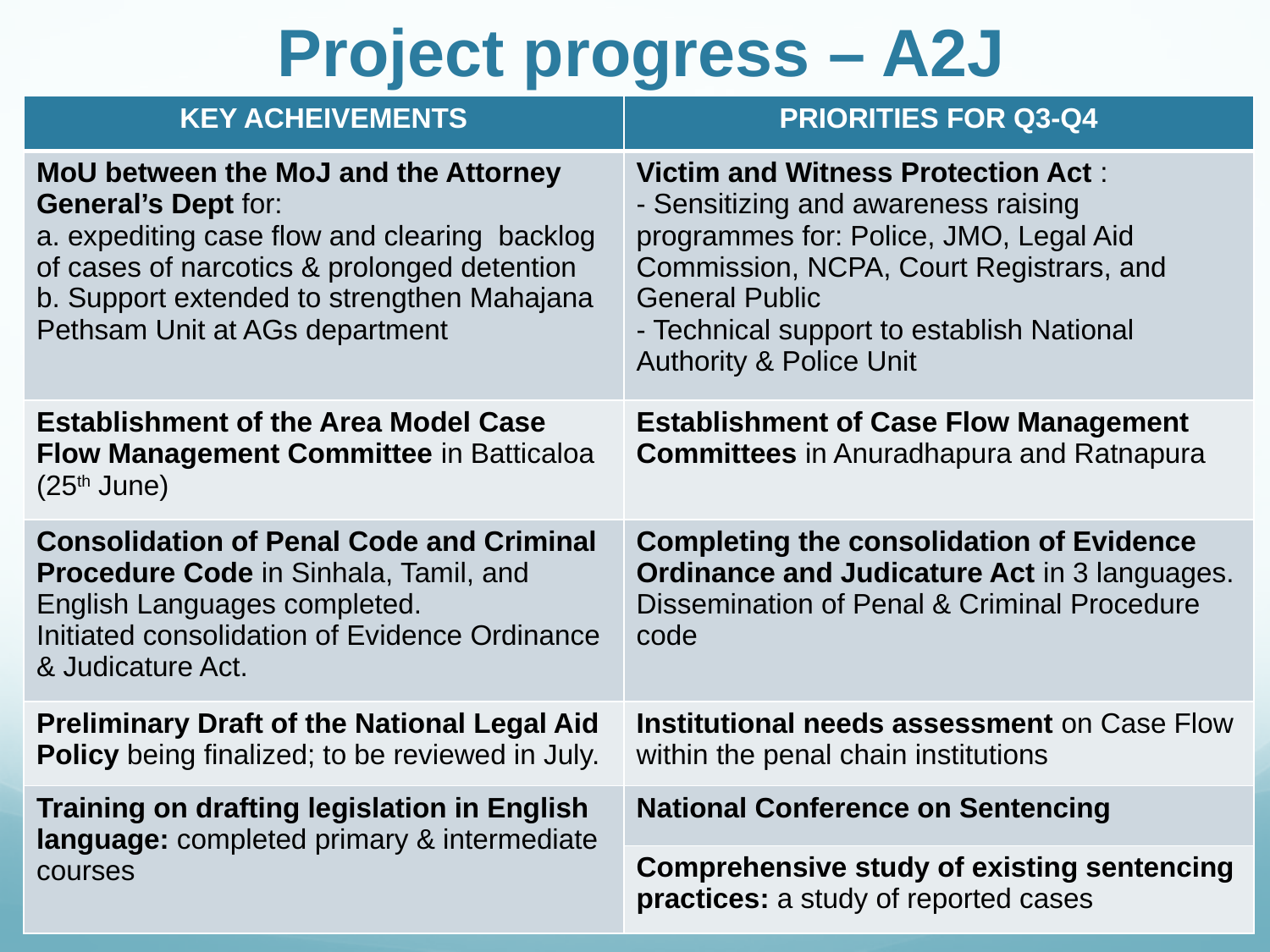

# Project progress – A2J
| KEY ACHEIVEMENTS | PRIORITIES FOR Q3-Q4 |
| --- | --- |
| MoU between the MoJ and the Attorney General’s Dept for: a. expediting case flow and clearing backlog of cases of narcotics & prolonged detention b. Support extended to strengthen Mahajana Pethsam Unit at AGs department | Victim and Witness Protection Act : - Sensitizing and awareness raising programmes for: Police, JMO, Legal Aid Commission, NCPA, Court Registrars, and General Public - Technical support to establish National Authority & Police Unit |
| Establishment of the Area Model Case Flow Management Committee in Batticaloa (25th June) | Establishment of Case Flow Management Committees in Anuradhapura and Ratnapura |
| Consolidation of Penal Code and Criminal Procedure Code in Sinhala, Tamil, and English Languages completed. Initiated consolidation of Evidence Ordinance & Judicature Act. | Completing the consolidation of Evidence Ordinance and Judicature Act in 3 languages. Dissemination of Penal & Criminal Procedure code |
| Preliminary Draft of the National Legal Aid Policy being finalized; to be reviewed in July. | Institutional needs assessment on Case Flow within the penal chain institutions |
| Training on drafting legislation in English language: completed primary & intermediate courses | National Conference on Sentencing |
|  | Comprehensive study of existing sentencing practices: a study of reported cases |